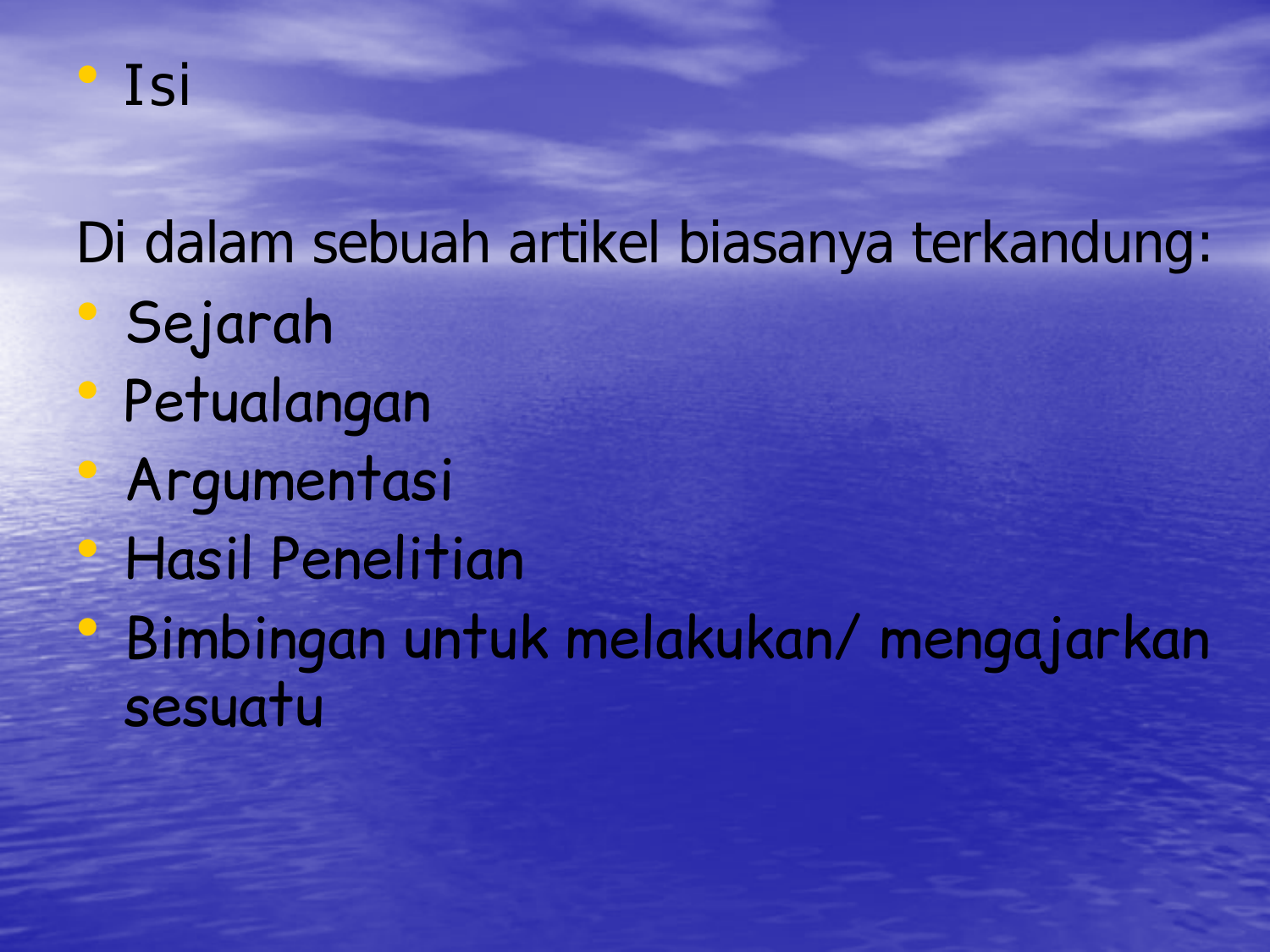

Isi

Di dalam sebuah artikel biasanya terkandung:
Sejarah
Petualangan
Argumentasi
Hasil Penelitian
Bimbingan untuk melakukan/ mengajarkan sesuatu